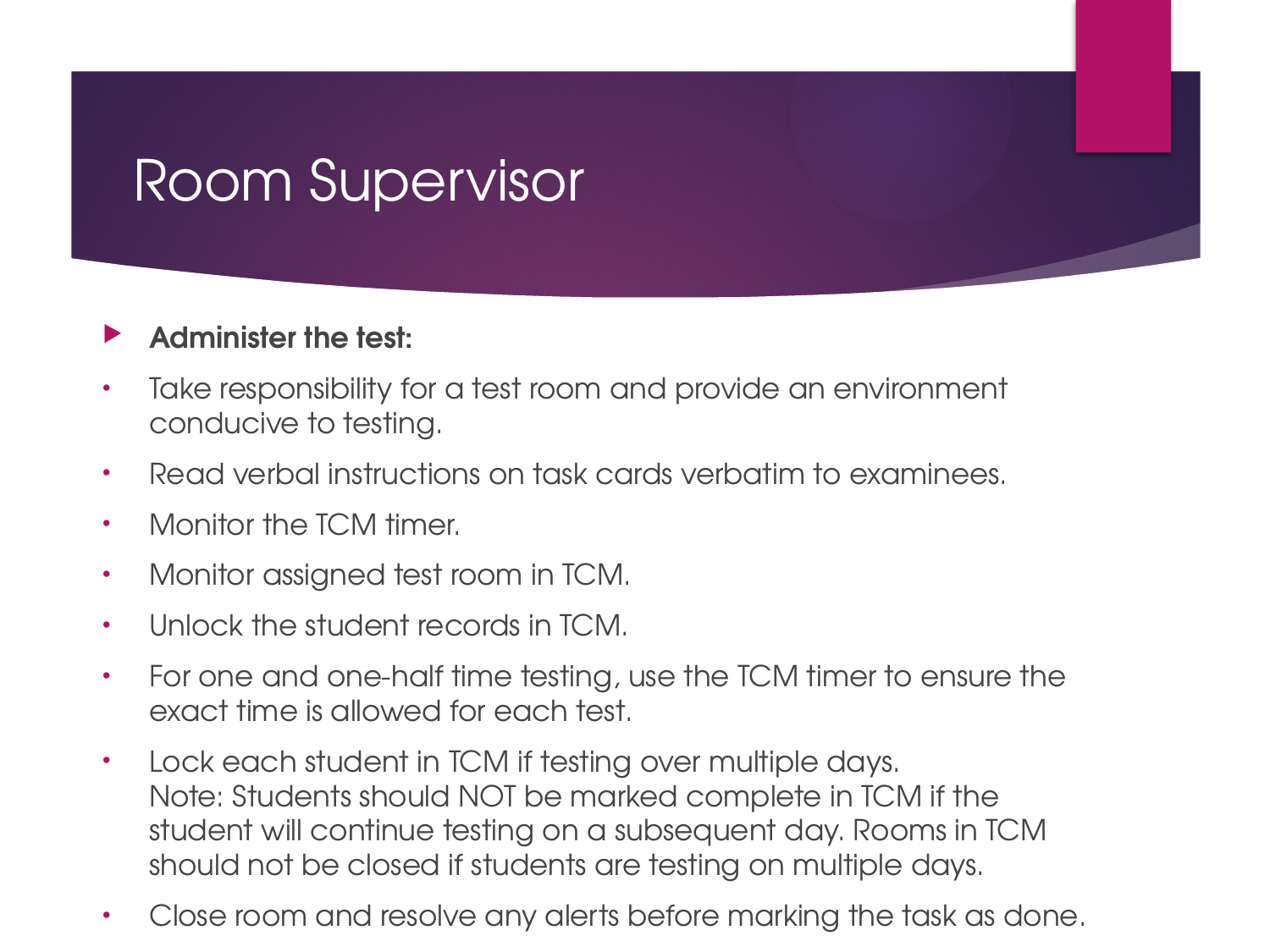

# Room Supervisor
Administer the test:
Take responsibility for a test room and provide an environment conducive to testing.
Read verbal instructions on task cards verbatim to examinees.
Monitor the TCM timer.
Monitor assigned test room in TCM.
Unlock the student records in TCM.
For one and one-half time testing, use the TCM timer to ensure the exact time is allowed for each test.
Lock each student in TCM if testing over multiple days. Note: Students should NOT be marked complete in TCM if the student will continue testing on a subsequent day. Rooms in TCM should not be closed if students are testing on multiple days.
Close room and resolve any alerts before marking the task as done.